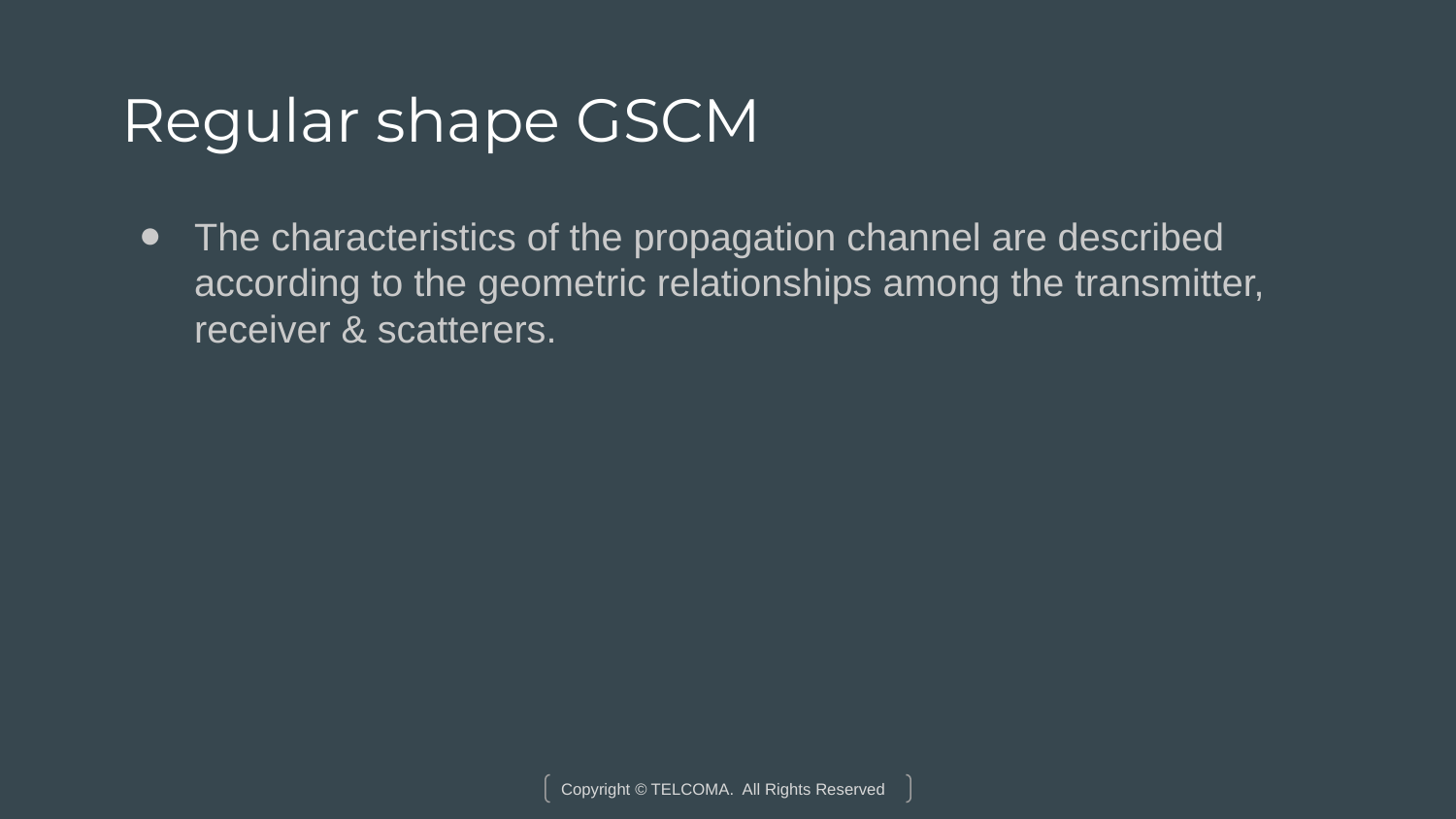

# Regular shape GSCM
The characteristics of the propagation channel are described according to the geometric relationships among the transmitter, receiver & scatterers.